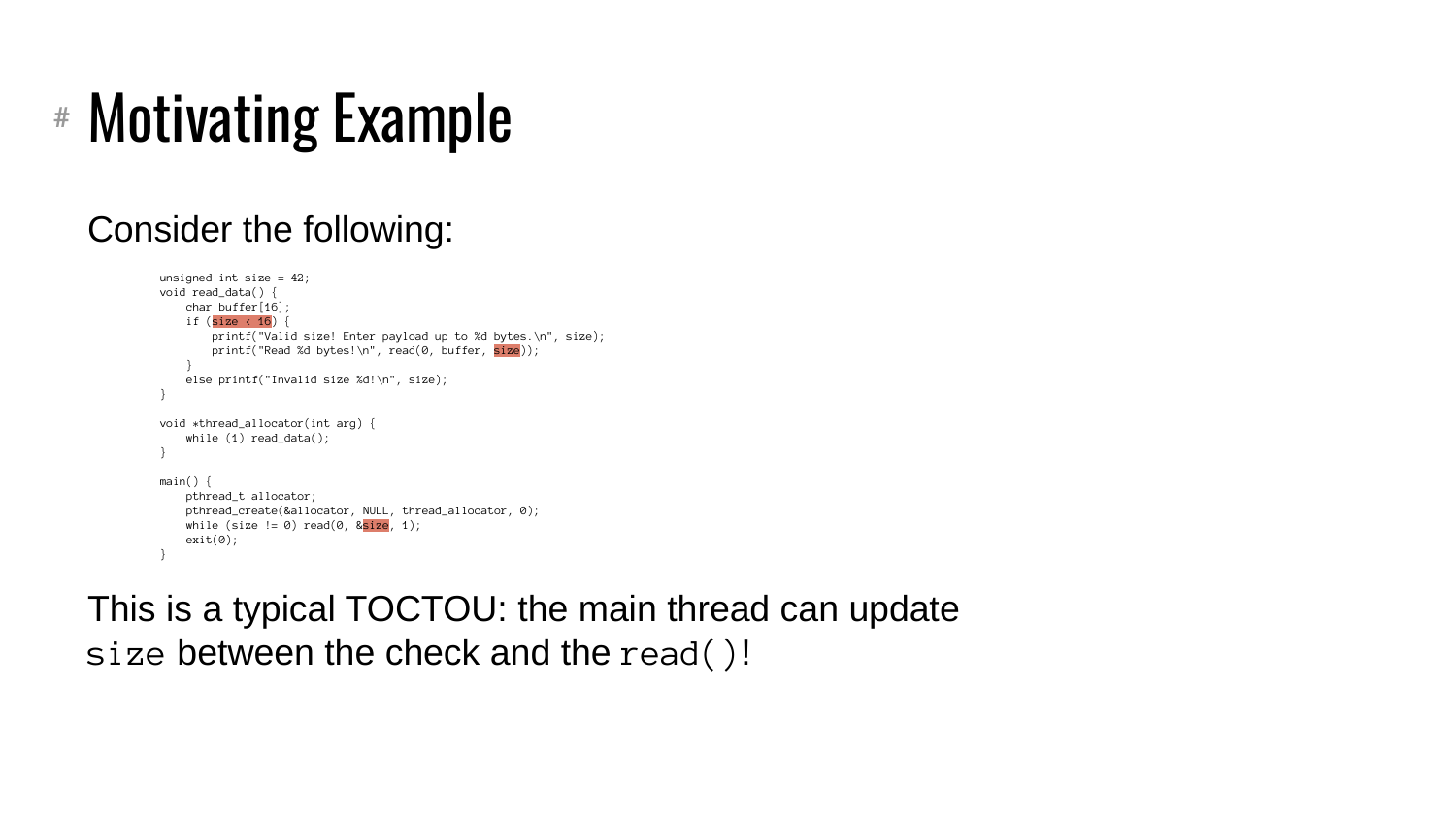

# Motivating Example
Consider the following:
unsigned int size = 42;
void read_data() {
    char buffer[16];
    if (size < 16) {
        printf("Valid size! Enter payload up to %d bytes.\n", size);
        printf("Read %d bytes!\n", read(0, buffer, size));
    }
    else printf("Invalid size %d!\n", size);
}

void *thread_allocator(int arg) {
    while (1) read_data();
}

main() {
    pthread_t allocator;
    pthread_create(&allocator, NULL, thread_allocator, 0);
    while (size != 0) read(0, &size, 1);
    exit(0);
}

This is a typical TOCTOU: the main thread can update
size between the check and the read()!